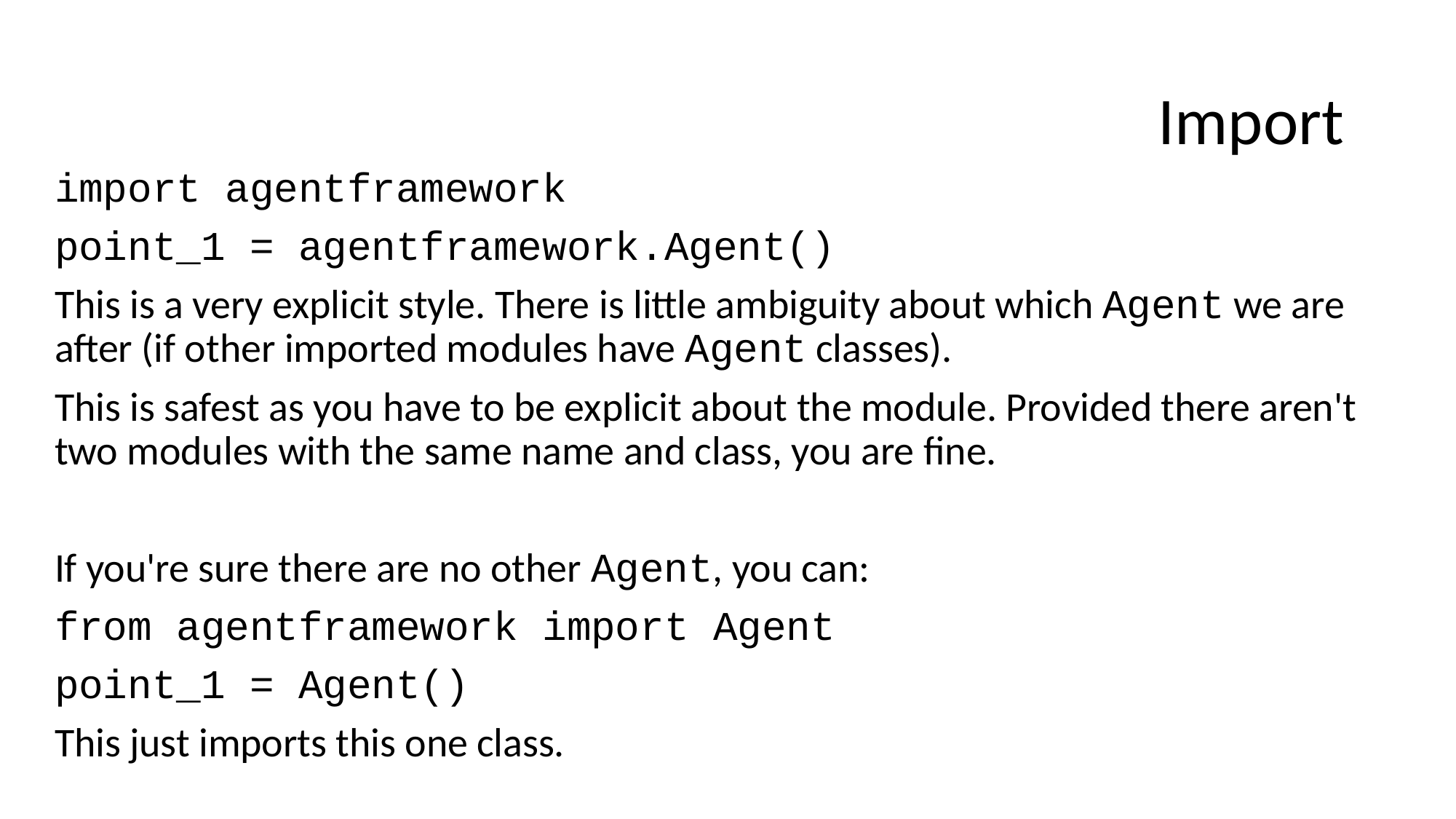

# Import
import agentframework
point_1 = agentframework.Agent()
This is a very explicit style. There is little ambiguity about which Agent we are after (if other imported modules have Agent classes).
This is safest as you have to be explicit about the module. Provided there aren't two modules with the same name and class, you are fine.

If you're sure there are no other Agent, you can:
from agentframework import Agent
point_1 = Agent()
This just imports this one class.